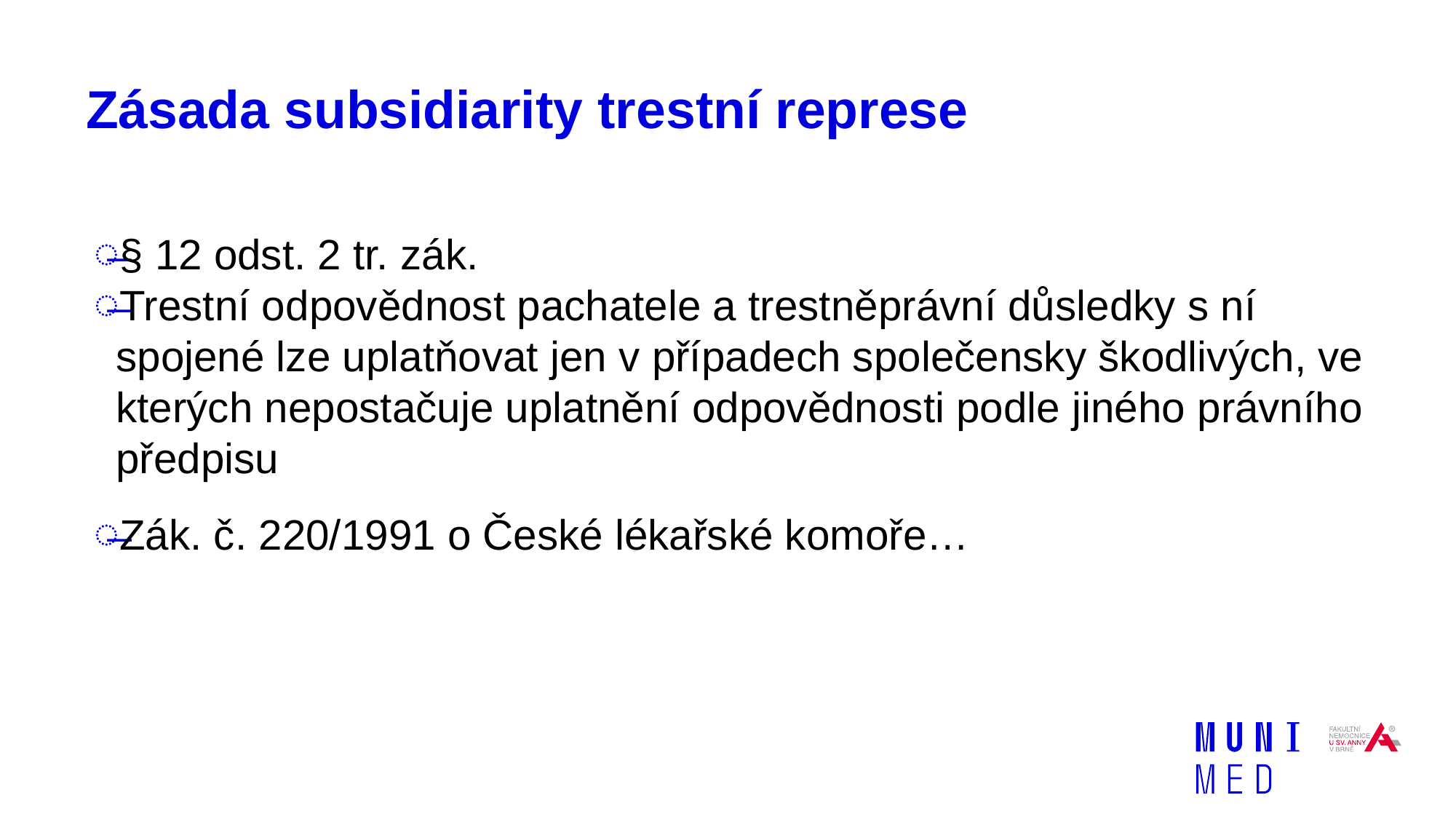

# Zásada subsidiarity trestní represe
§ 12 odst. 2 tr. zák.
Trestní odpovědnost pachatele a trestněprávní důsledky s ní spojené lze uplatňovat jen v případech společensky škodlivých, ve kterých nepostačuje uplatnění odpovědnosti podle jiného právního předpisu
Zák. č. 220/1991 o České lékařské komoře…